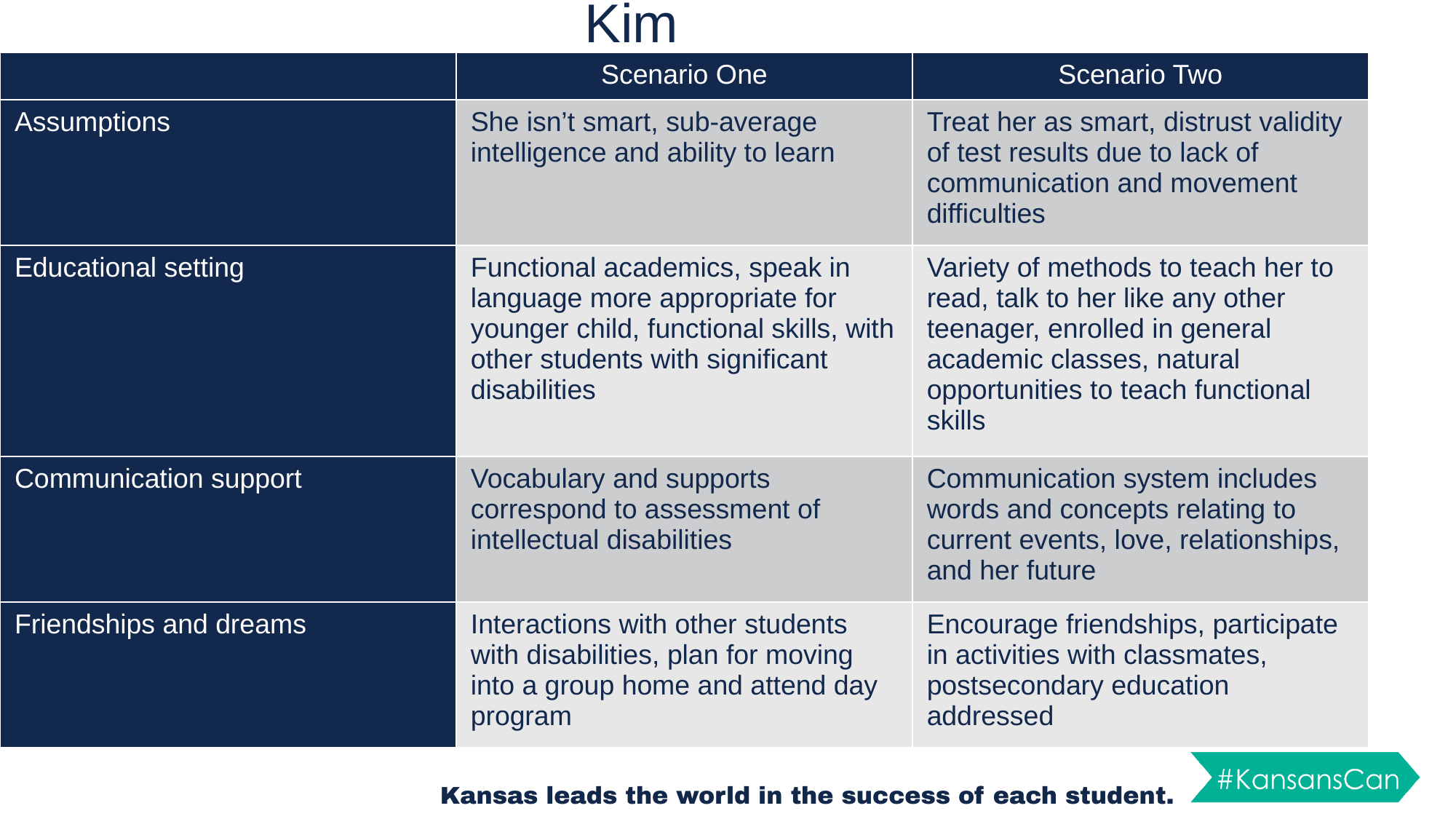

Kim
|  | Scenario One | Scenario Two |
| --- | --- | --- |
| Assumptions | She isn’t smart, sub-average intelligence and ability to learn | Treat her as smart, distrust validity of test results due to lack of communication and movement difficulties |
| Educational setting | Functional academics, speak in language more appropriate for younger child, functional skills, with other students with significant disabilities | Variety of methods to teach her to read, talk to her like any other teenager, enrolled in general academic classes, natural opportunities to teach functional skills |
| Communication support | Vocabulary and supports correspond to assessment of intellectual disabilities | Communication system includes words and concepts relating to current events, love, relationships, and her future |
| Friendships and dreams | Interactions with other students with disabilities, plan for moving into a group home and attend day program | Encourage friendships, participate in activities with classmates, postsecondary education addressed |